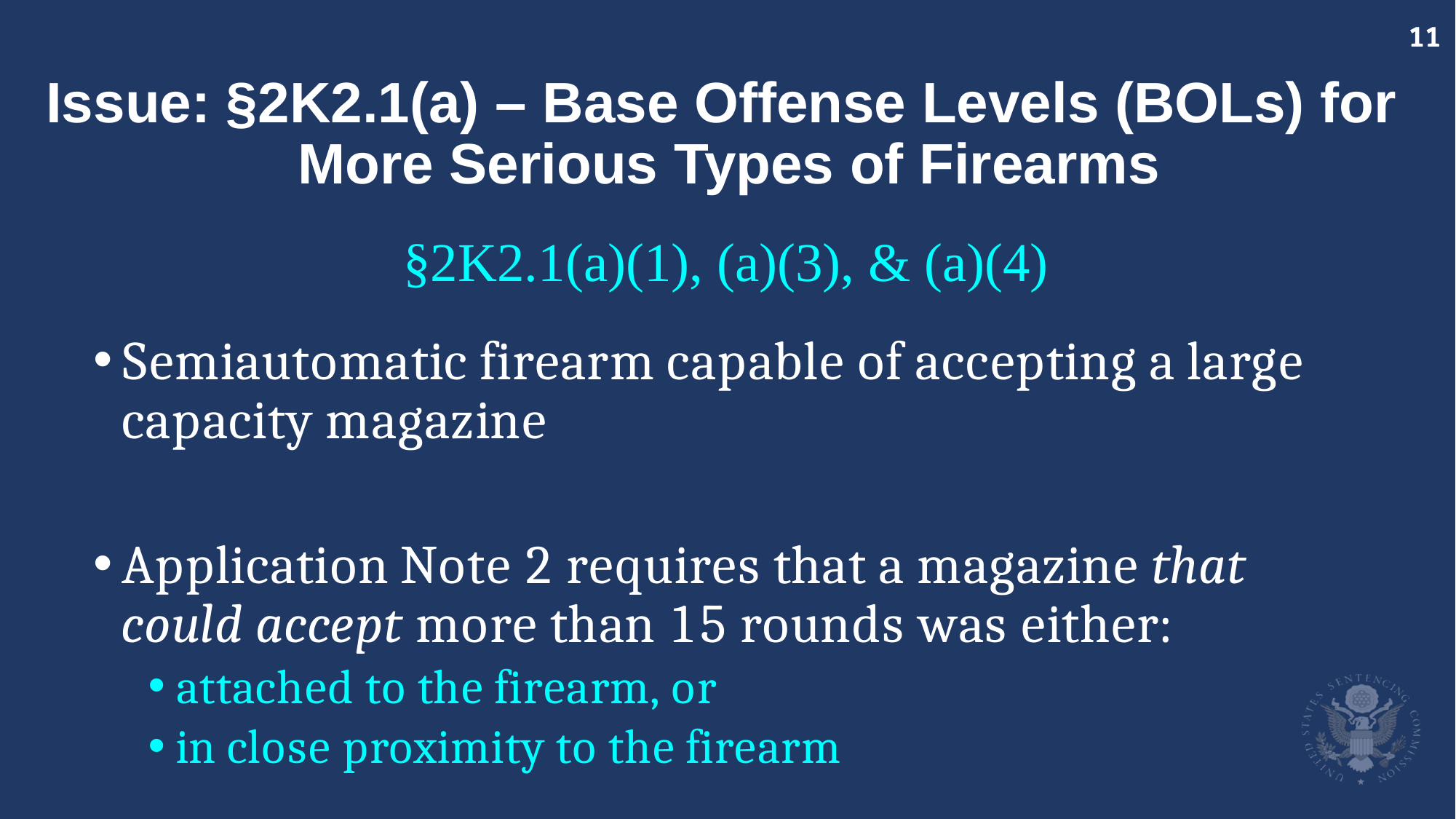

# Issue: §2K2.1(a) – Base Offense Levels (BOLs) for More Serious Types of Firearms
§2K2.1(a)(1), (a)(3), & (a)(4)
Semiautomatic firearm capable of accepting a large capacity magazine

Application Note 2 requires that a magazine that could accept more than 15 rounds was either:
attached to the firearm, or
in close proximity to the firearm